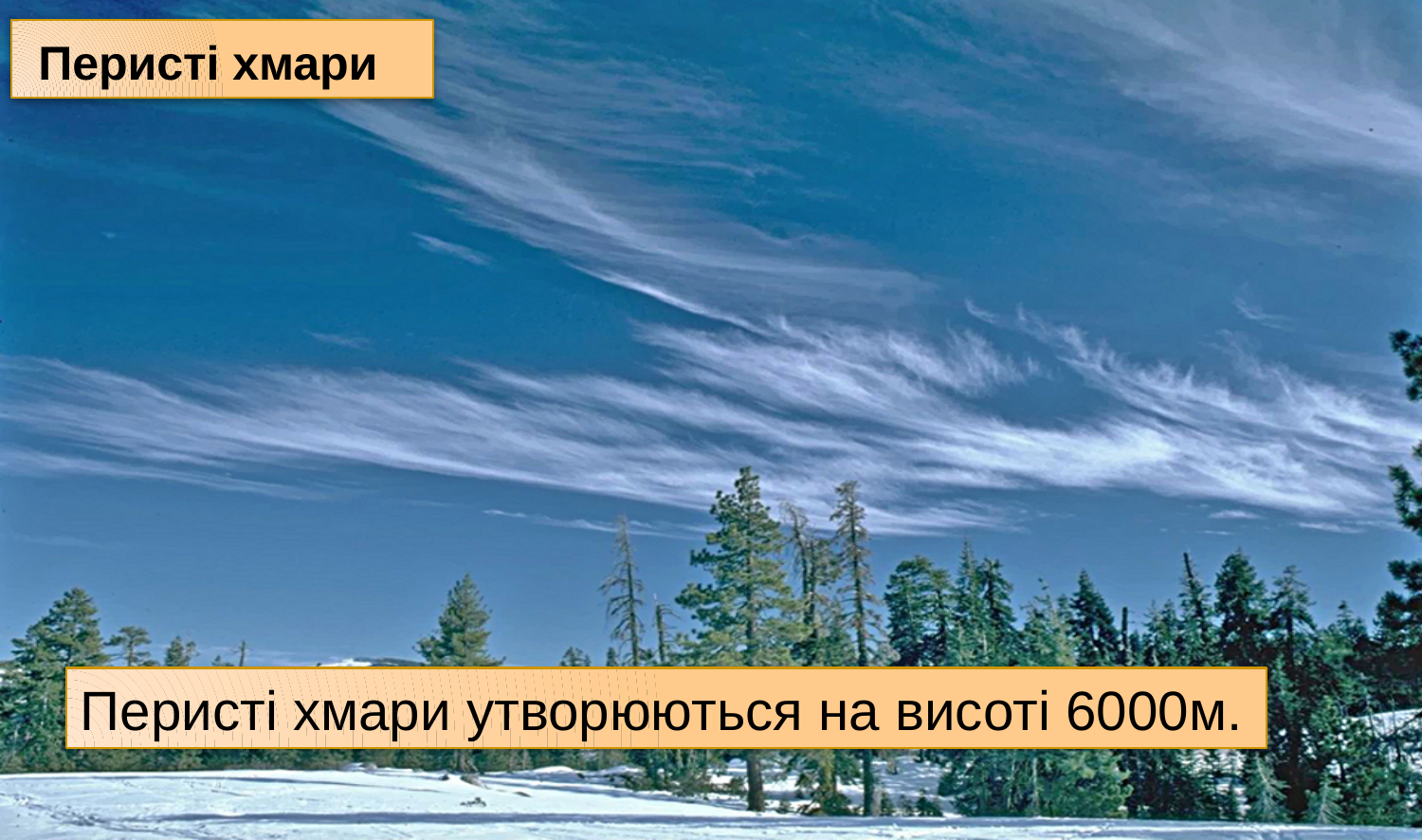

Перисті хмари
Перисті хмари утворюються на висоті 6000м.